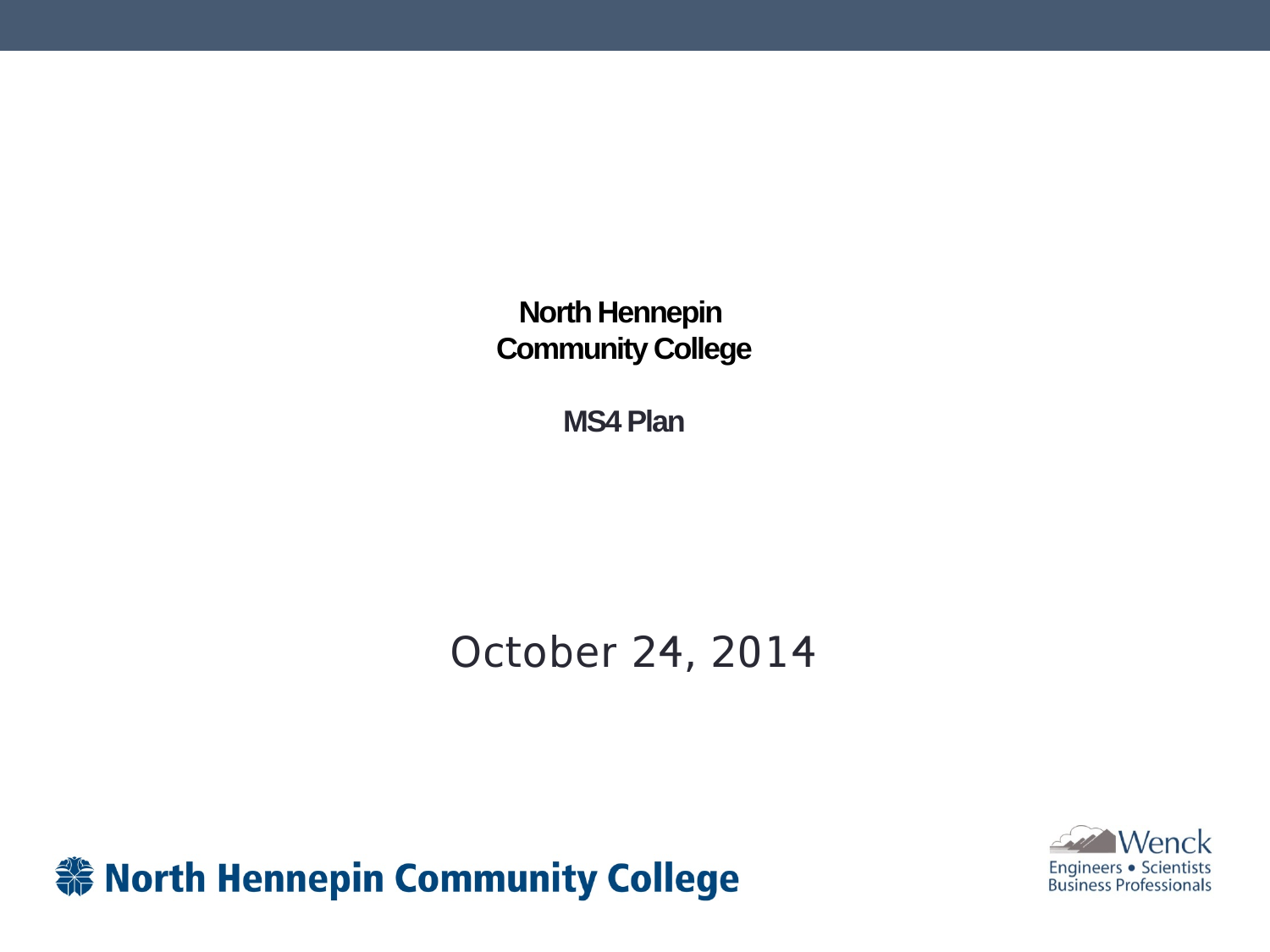

# North Hennepin Community College MS4 Plan
October 24, 2014